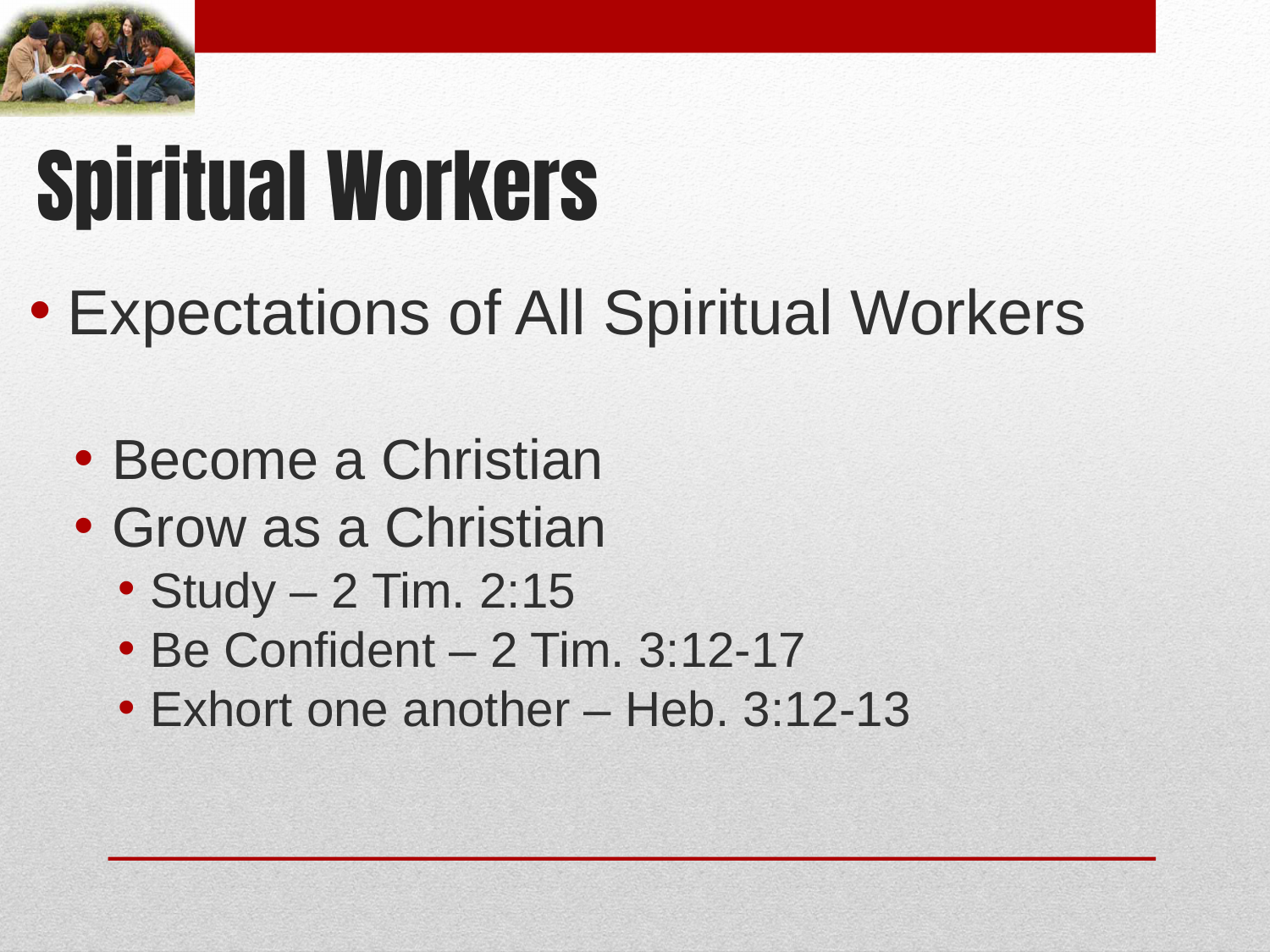

# Spiritual Workers
Expectations of All Spiritual Workers
Become a Christian
Grow as a Christian
Study – 2 Tim. 2:15
Be Confident – 2 Tim. 3:12-17
Exhort one another – Heb. 3:12-13